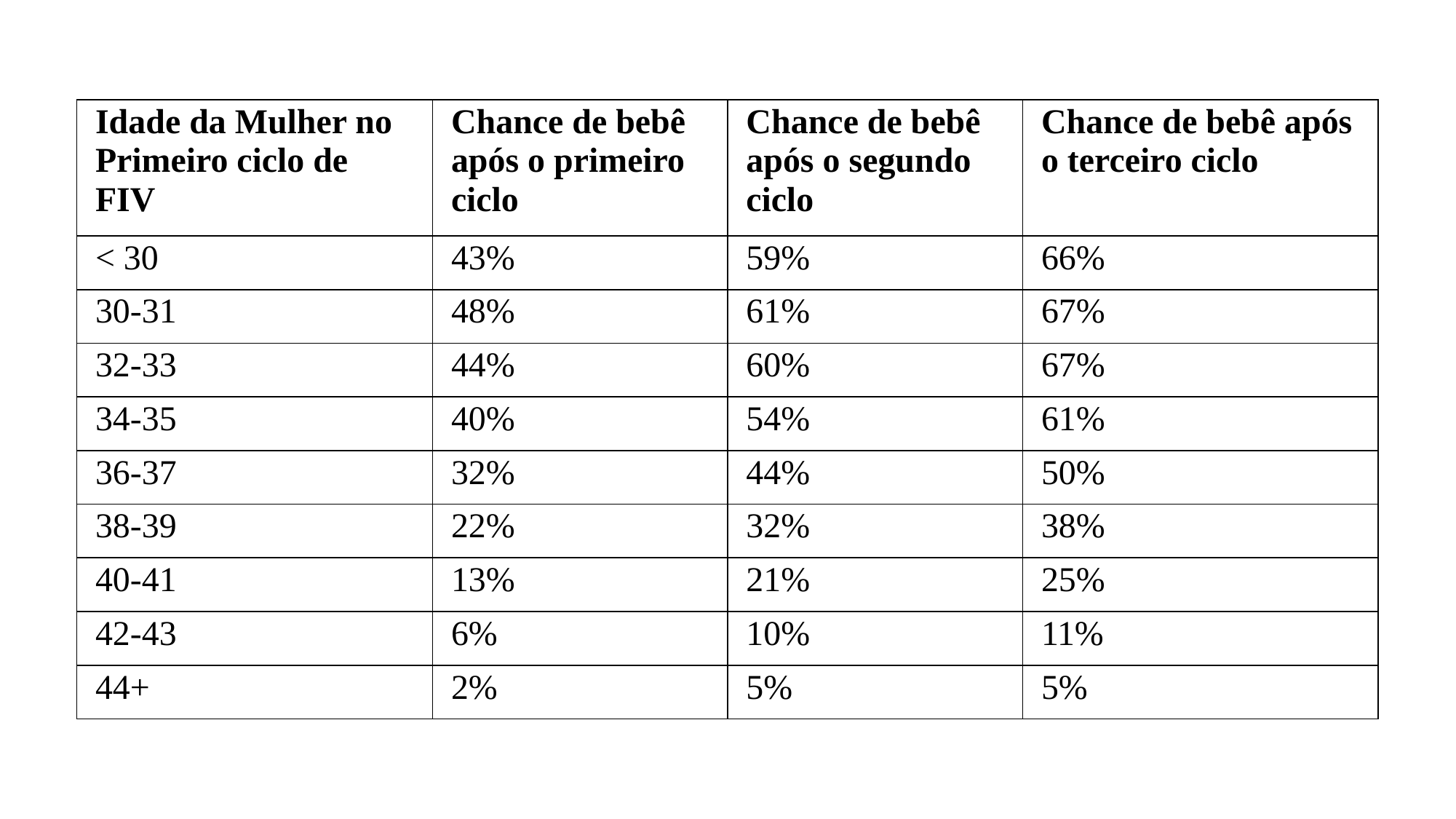

| Idade da Mulher no Primeiro ciclo de FIV | Chance de bebê após o primeiro ciclo | Chance de bebê após o segundo ciclo | Chance de bebê após o terceiro ciclo |
| --- | --- | --- | --- |
| < 30 | 43% | 59% | 66% |
| 30-31 | 48% | 61% | 67% |
| 32-33 | 44% | 60% | 67% |
| 34-35 | 40% | 54% | 61% |
| 36-37 | 32% | 44% | 50% |
| 38-39 | 22% | 32% | 38% |
| 40-41 | 13% | 21% | 25% |
| 42-43 | 6% | 10% | 11% |
| 44+ | 2% | 5% | 5% |